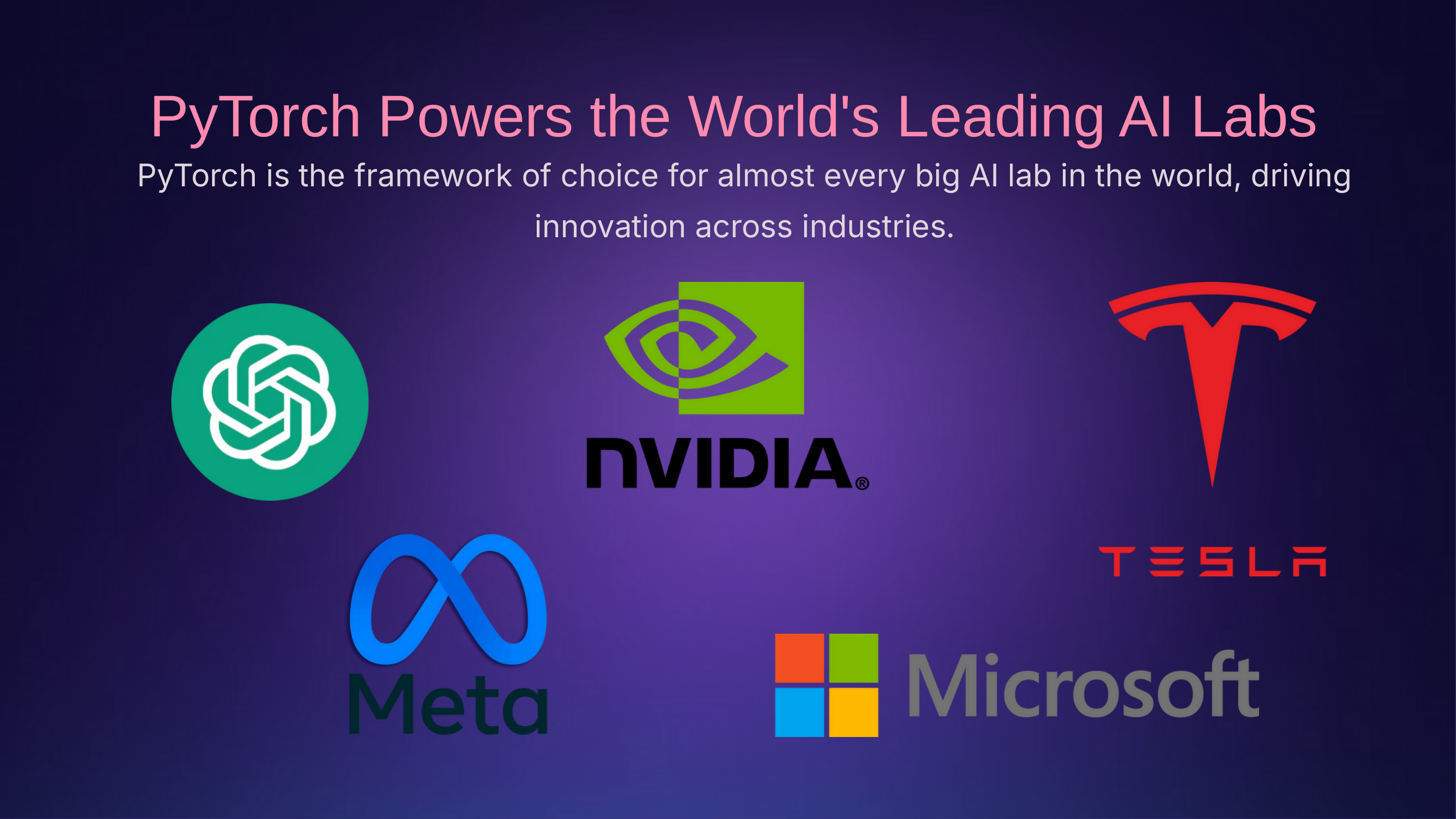

PyTorch Powers the World's Leading AI Labs
PyTorch is the framework of choice for almost every big AI lab in the world, driving innovation across industries.